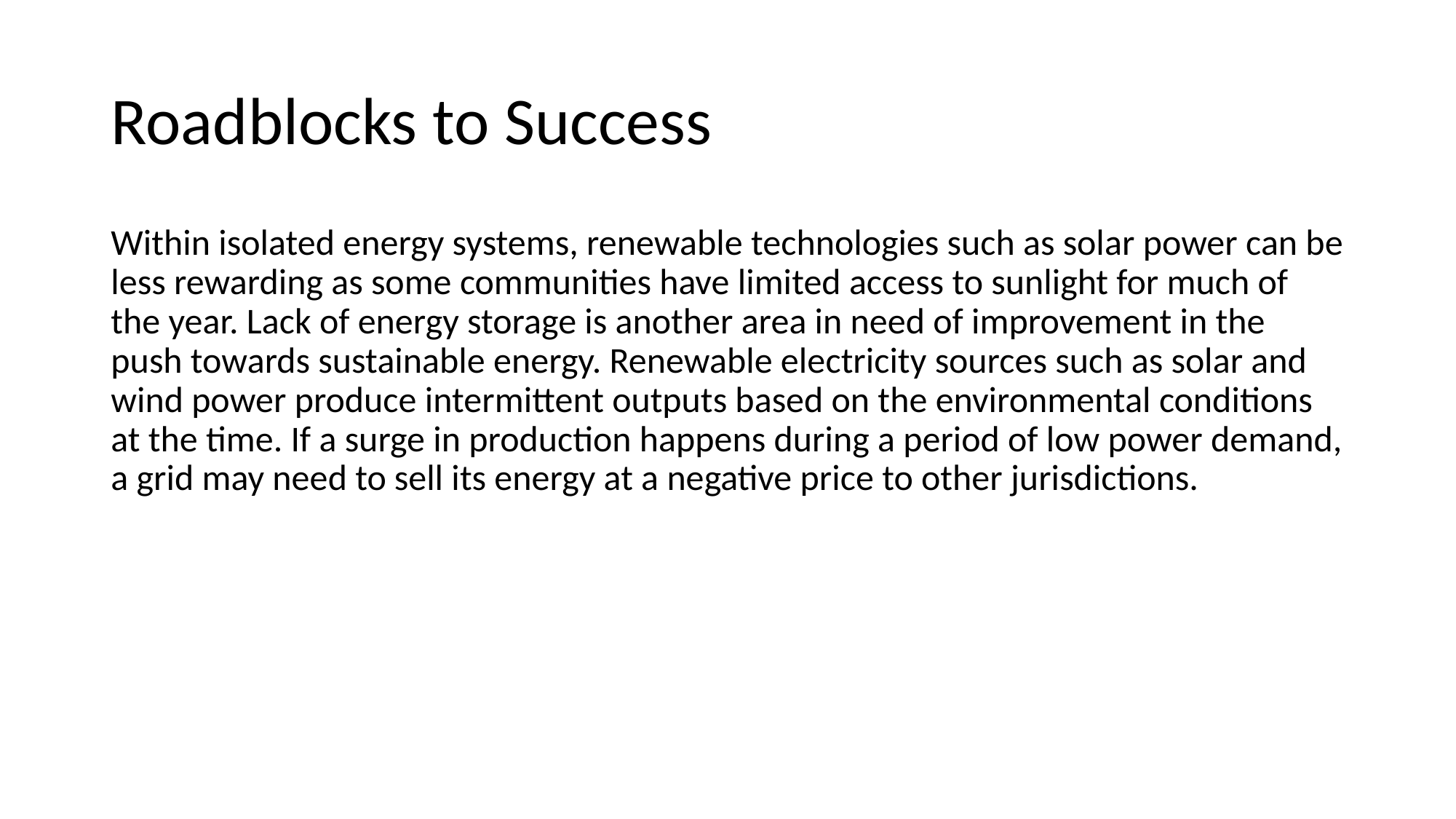

# Roadblocks to Success
Within isolated energy systems, renewable technologies such as solar power can be less rewarding as some communities have limited access to sunlight for much of the year. Lack of energy storage is another area in need of improvement in the push towards sustainable energy. Renewable electricity sources such as solar and wind power produce intermittent outputs based on the environmental conditions at the time. If a surge in production happens during a period of low power demand, a grid may need to sell its energy at a negative price to other jurisdictions.